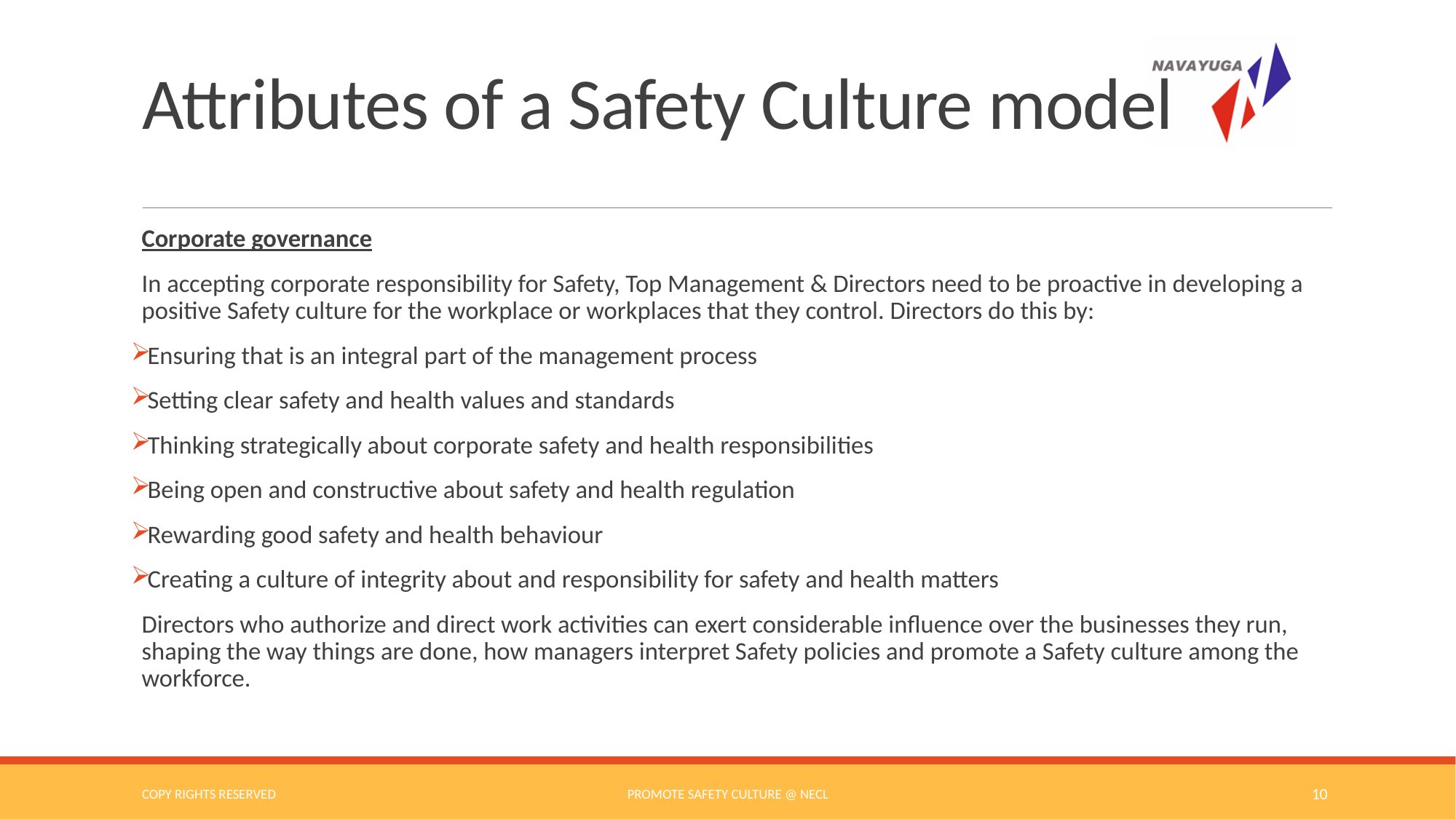

# Attributes of a Safety Culture model
Corporate governance
In accepting corporate responsibility for Safety, Top Management & Directors need to be proactive in developing a positive Safety culture for the workplace or workplaces that they control. Directors do this by:
Ensuring that is an integral part of the management process
Setting clear safety and health values and standards
Thinking strategically about corporate safety and health responsibilities
Being open and constructive about safety and health regulation
Rewarding good safety and health behaviour
Creating a culture of integrity about and responsibility for safety and health matters
Directors who authorize and direct work activities can exert considerable influence over the businesses they run, shaping the way things are done, how managers interpret Safety policies and promote a Safety culture among the workforce.

COPY RIGHTS RESERVED
Promote Safety Culture @ NECL
10